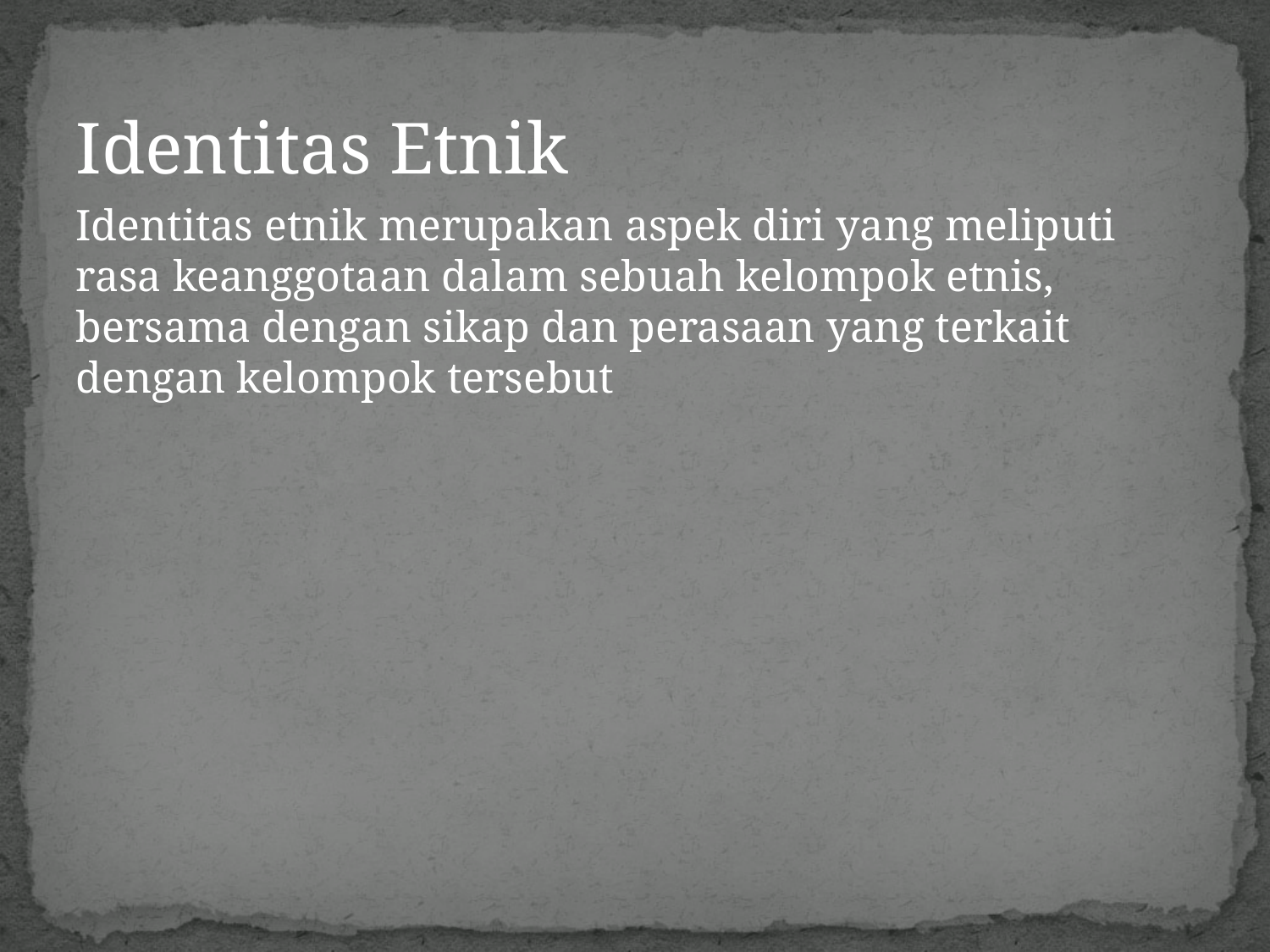

Identitas Etnik
Identitas etnik merupakan aspek diri yang meliputi rasa keanggotaan dalam sebuah kelompok etnis, bersama dengan sikap dan perasaan yang terkait dengan kelompok tersebut